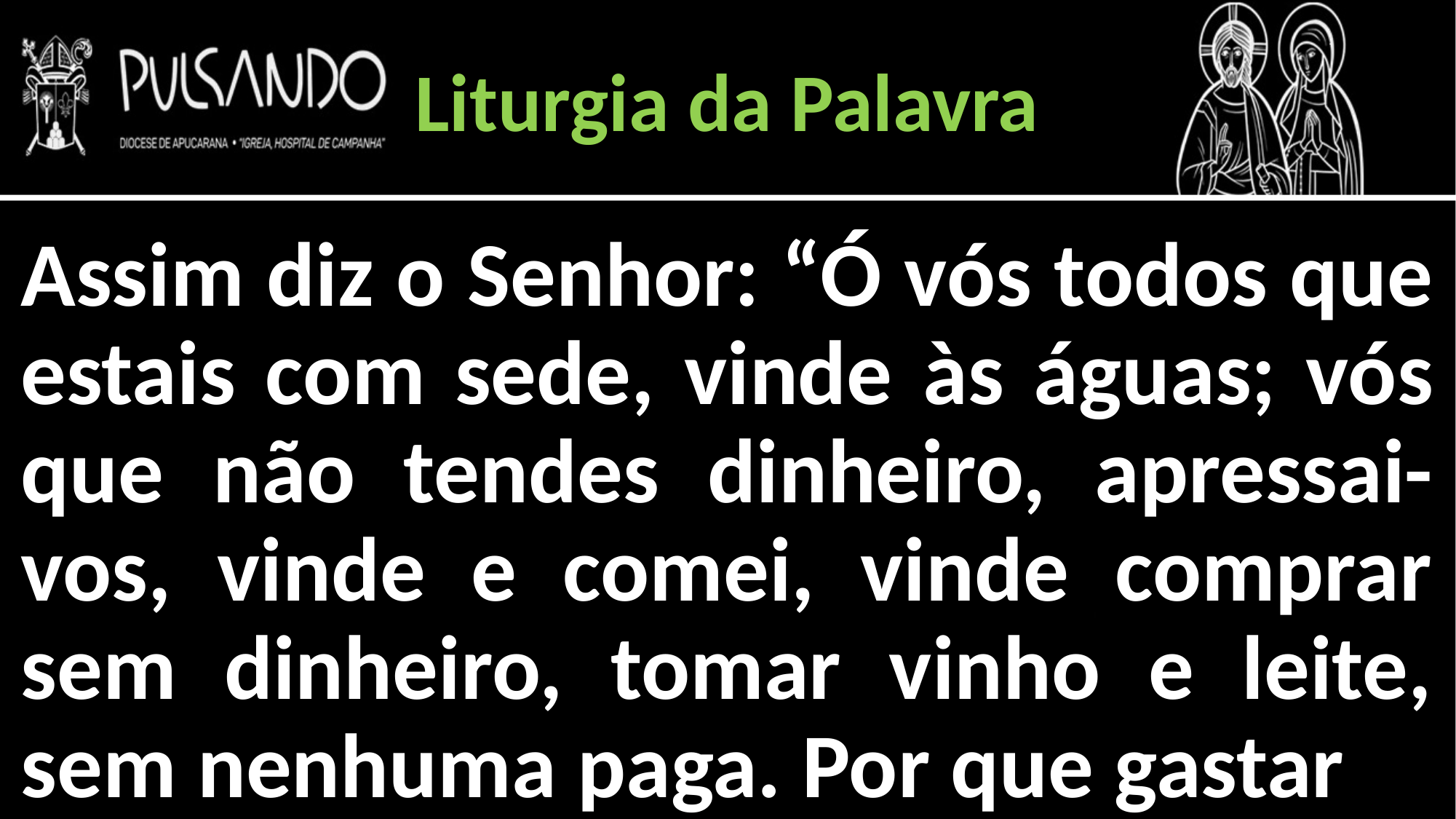

Liturgia da Palavra
Assim diz o Senhor: “Ó vós todos que estais com sede, vinde às águas; vós que não tendes dinheiro, apressai-vos, vinde e comei, vinde comprar sem dinheiro, tomar vinho e leite, sem nenhuma paga. Por que gastar